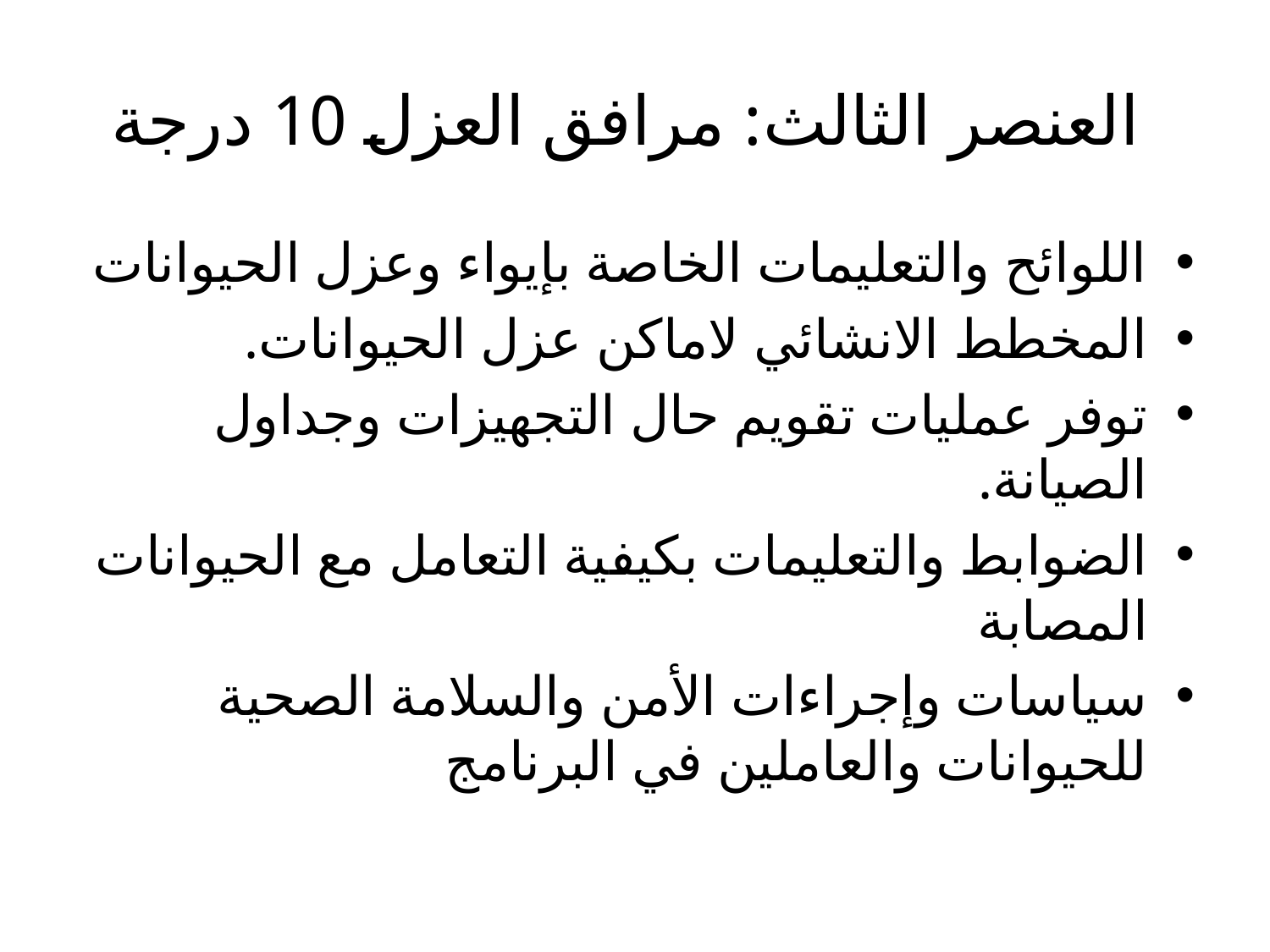

# العنصر الثالث: مرافق العزل 10 درجة
اللوائح والتعليمات الخاصة بإيواء وعزل الحيوانات
المخطط الانشائي لاماكن عزل الحيوانات.
توفر عمليات تقويم حال التجهيزات وجداول الصيانة.
الضوابط والتعليمات بكيفية التعامل مع الحيوانات المصابة
سياسات وإجراءات الأمن والسلامة الصحية للحيوانات والعاملين في البرنامج